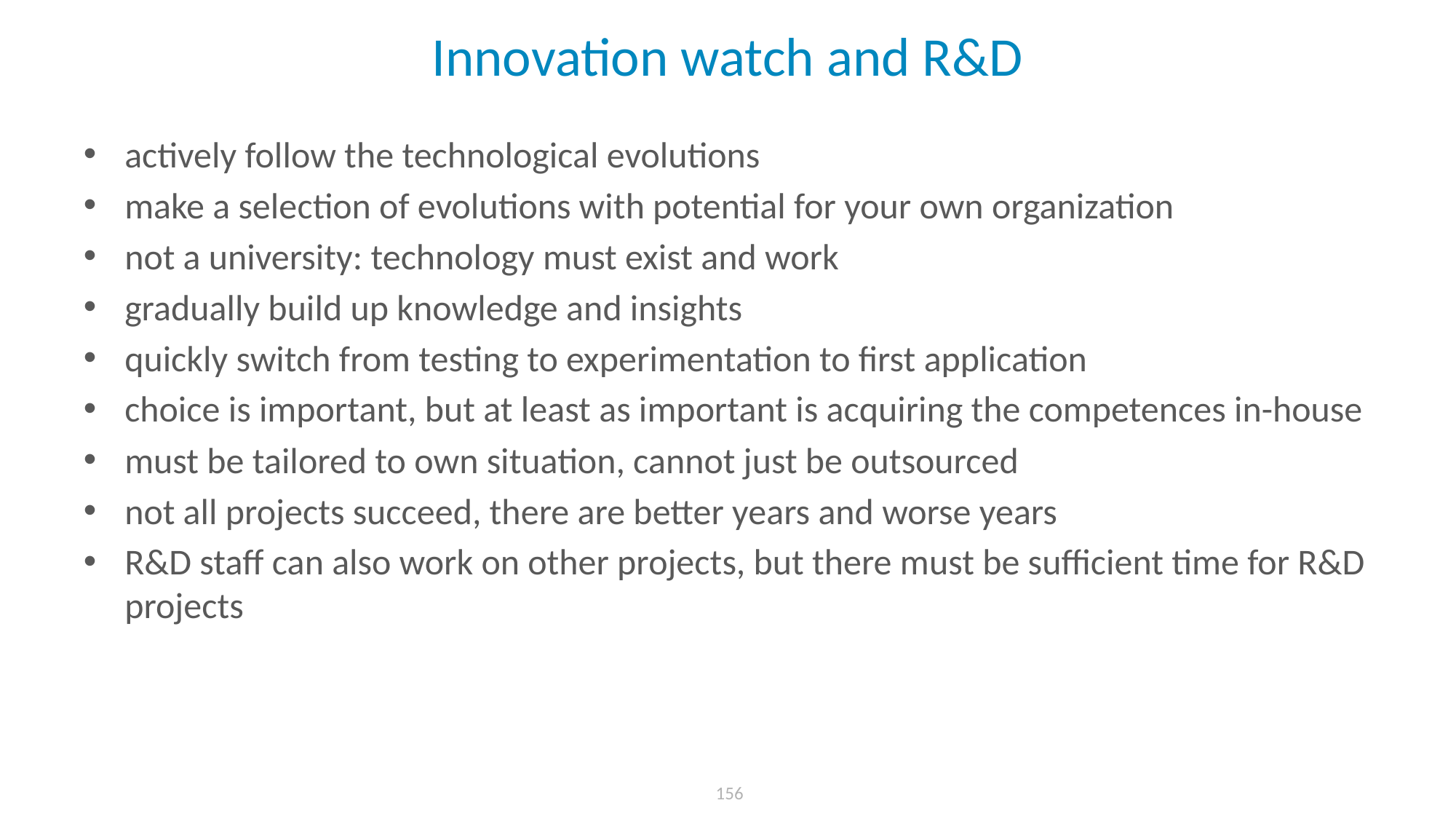

# Innovation watch and R&D
actively follow the technological evolutions
make a selection of evolutions with potential for your own organization
not a university: technology must exist and work
gradually build up knowledge and insights
quickly switch from testing to experimentation to first application
choice is important, but at least as important is acquiring the competences in-house
must be tailored to own situation, cannot just be outsourced
not all projects succeed, there are better years and worse years
R&D staff can also work on other projects, but there must be sufficient time for R&D projects
 156